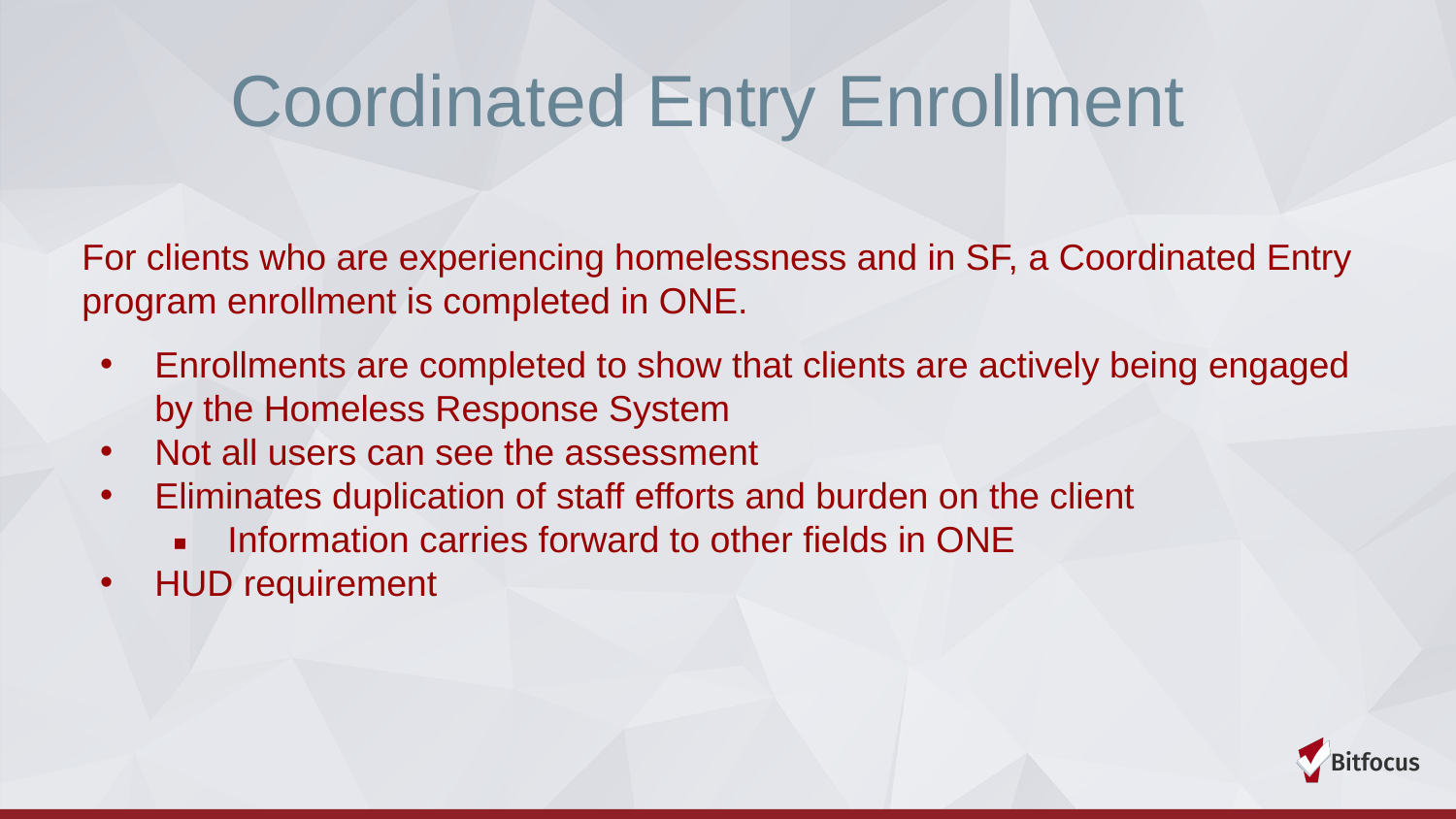

# Coordinated Entry Enrollment

For clients who are experiencing homelessness and in SF, a Coordinated Entry program enrollment is completed in ONE.
Enrollments are completed to show that clients are actively being engaged by the Homeless Response System
Not all users can see the assessment
Eliminates duplication of staff efforts and burden on the client
Information carries forward to other fields in ONE
HUD requirement